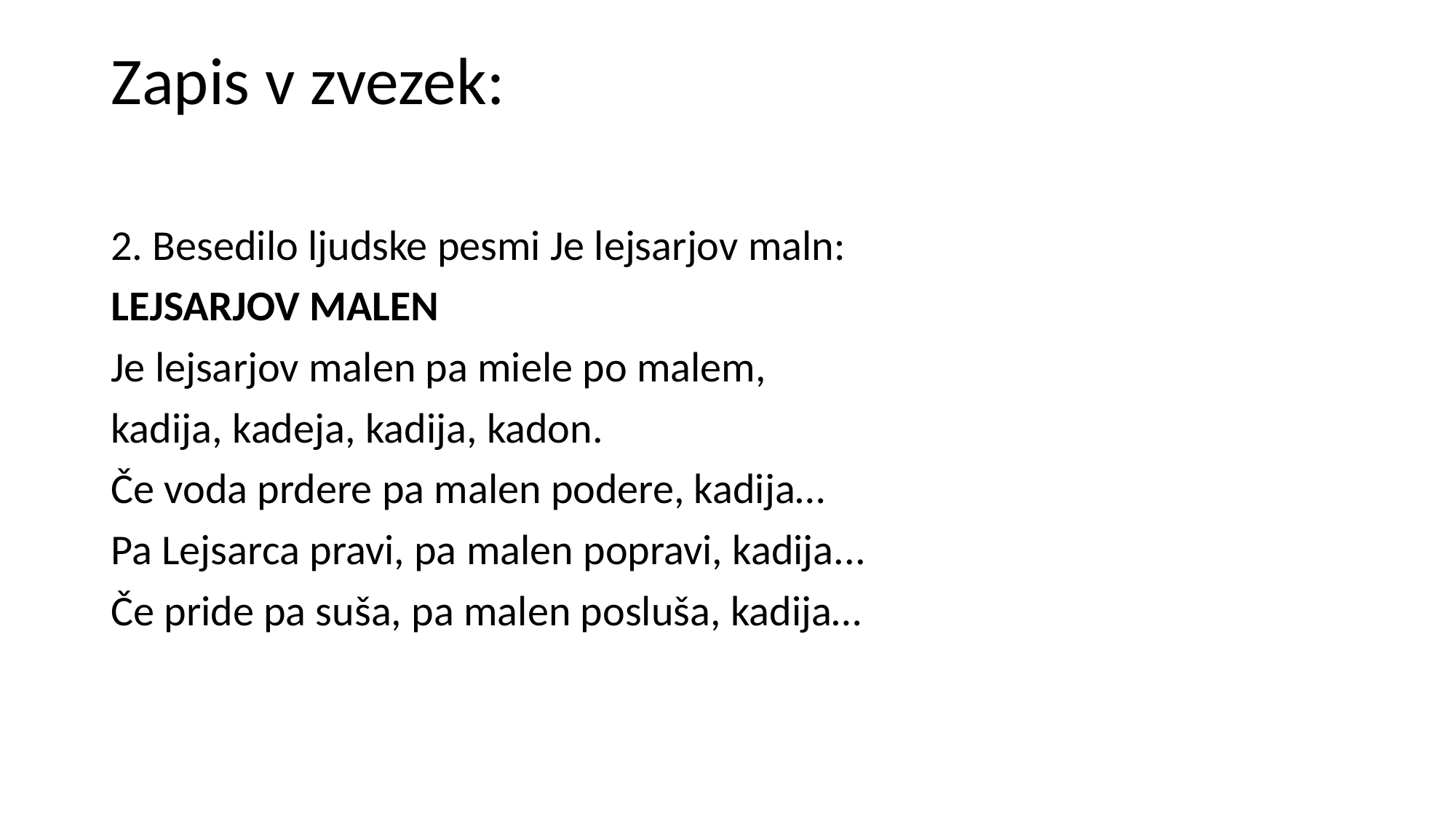

# Zapis v zvezek:
2. Besedilo ljudske pesmi Je lejsarjov maln:
LEJSARJOV MALEN
Je lejsarjov malen pa miele po malem,
kadija, kadeja, kadija, kadon.
Če voda prdere pa malen podere, kadija…
Pa Lejsarca pravi, pa malen popravi, kadija...
Če pride pa suša, pa malen posluša, kadija…